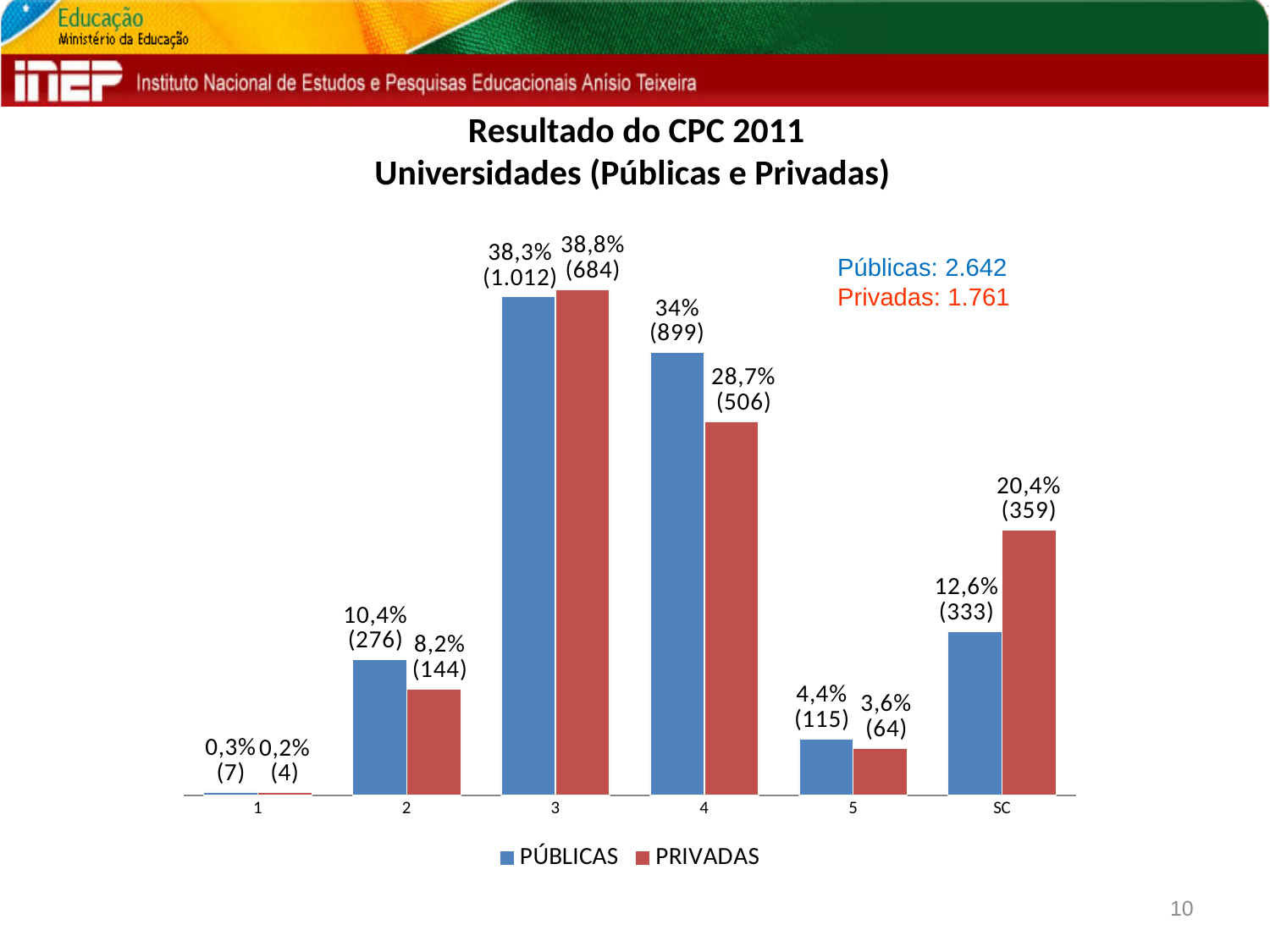

# Resultado do CPC 2011 Universidades (Públicas e Privadas)

### Chart

| Category | PÚBLICAS | PRIVADAS |
|---|---|---|
| 1 | 0.002649507948523846 | 0.0022714366837024423 |
| 2 | 0.10446631339894018 | 0.08177172061328791 |
| 3 | 0.3830431491294474 | 0.3884156729131176 |
| 4 | 0.3402725208175625 | 0.2873367404883589 |
| 5 | 0.04352763058289176 | 0.03634298693923907 |
| SC | 0.1260408781226344 | 0.2038614423622942 |
Públicas: 2.642
Privadas: 1.761
10